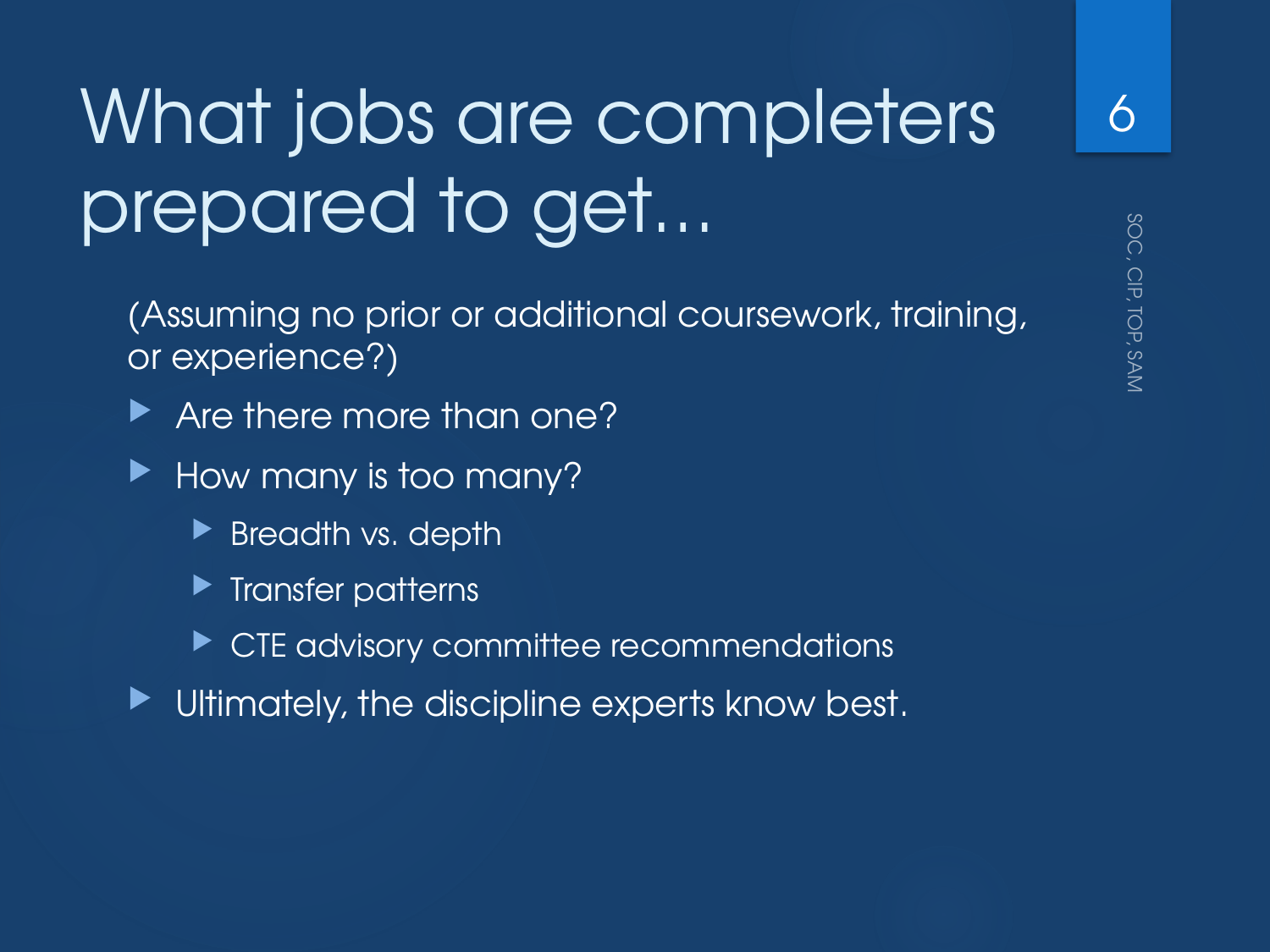

6
# What jobs are completers prepared to get…
(Assuming no prior or additional coursework, training, or experience?)
Are there more than one?
How many is too many?
Breadth vs. depth
Transfer patterns
CTE advisory committee recommendations
Ultimately, the discipline experts know best.
SOC, CIP, TOP, SAM